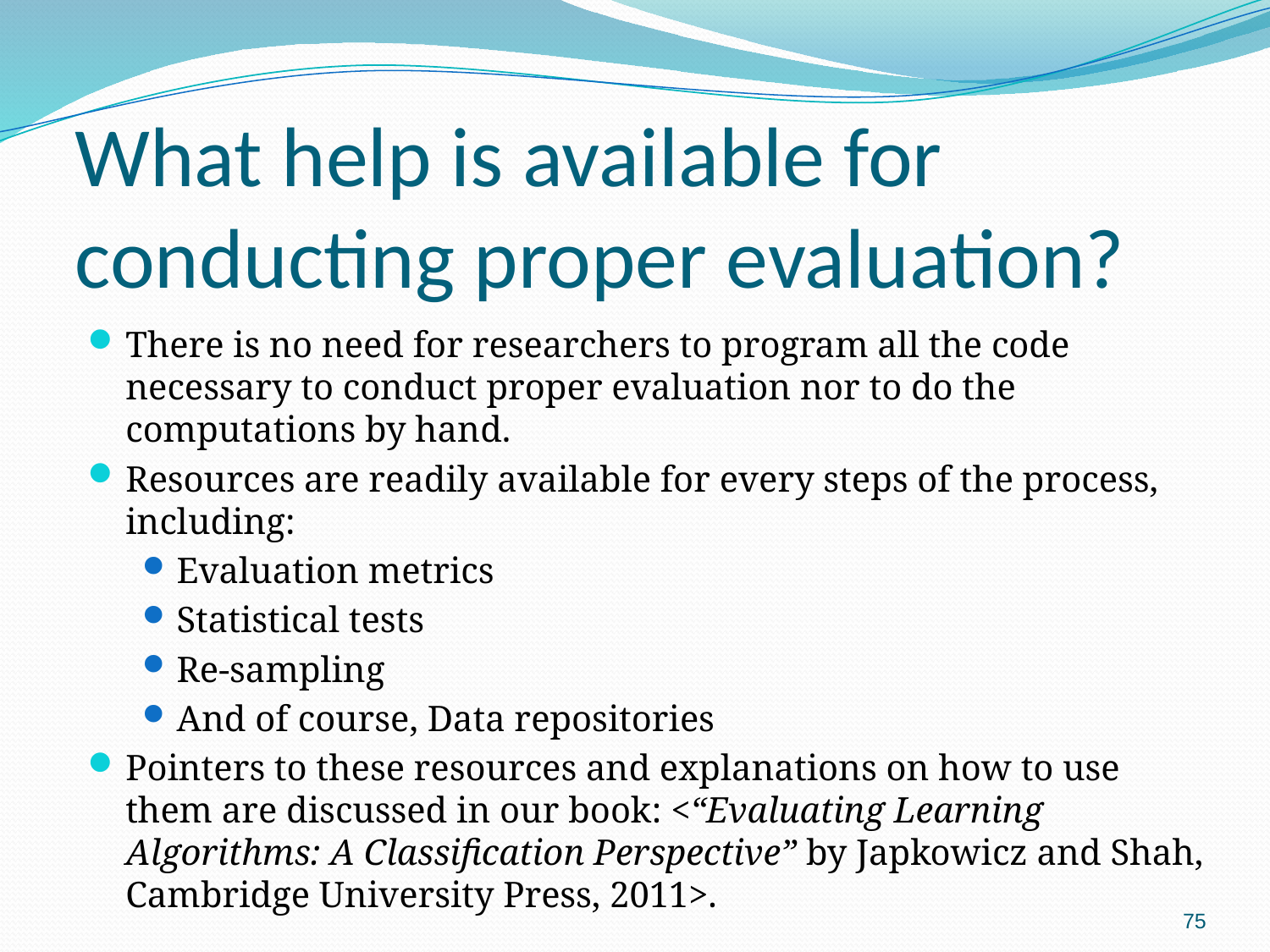

# What help is available for conducting proper evaluation?
There is no need for researchers to program all the code necessary to conduct proper evaluation nor to do the computations by hand.
Resources are readily available for every steps of the process, including:
Evaluation metrics
Statistical tests
Re-sampling
And of course, Data repositories
Pointers to these resources and explanations on how to use them are discussed in our book: <“Evaluating Learning Algorithms: A Classification Perspective” by Japkowicz and Shah, Cambridge University Press, 2011>.
75